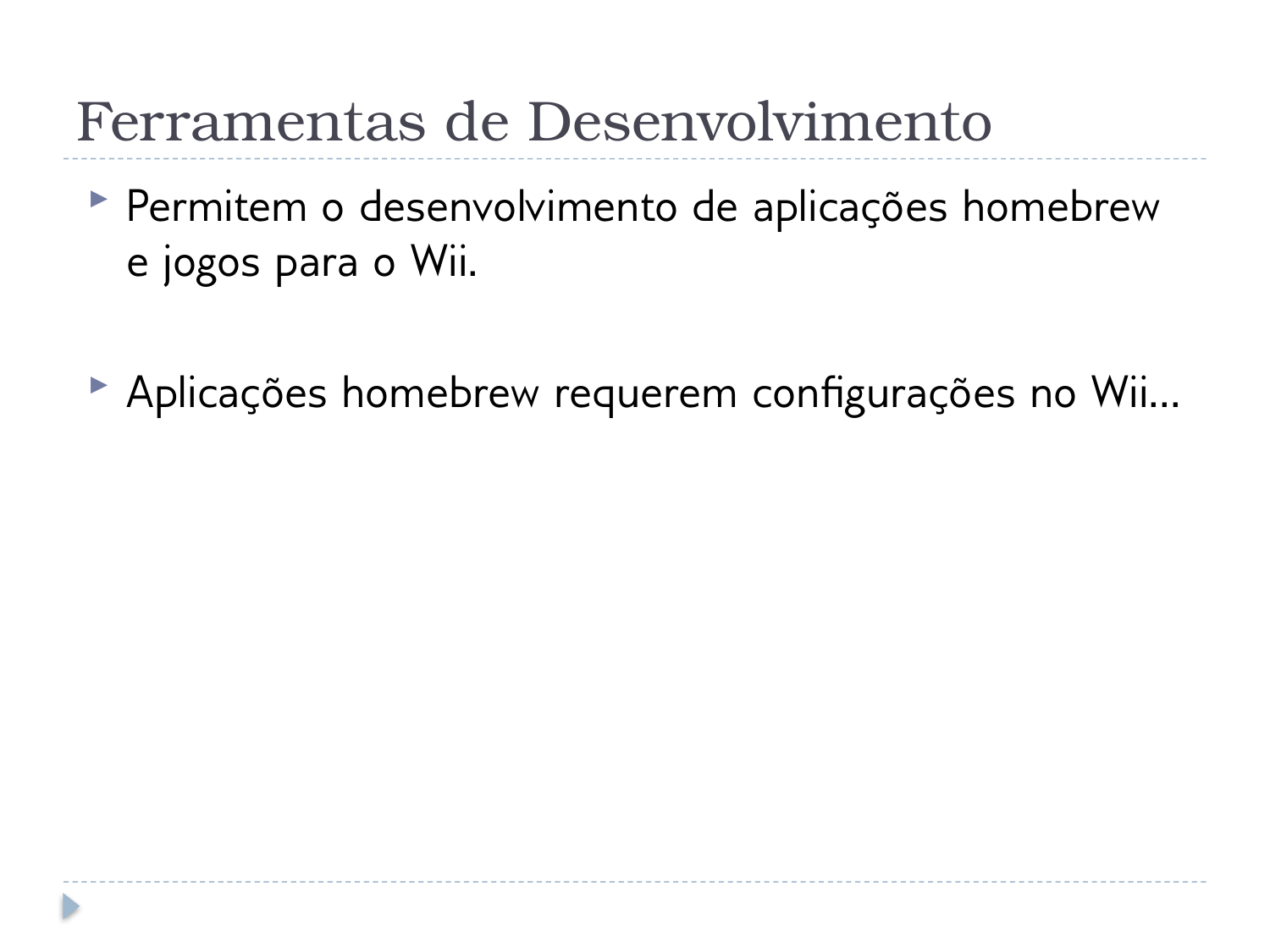

# Ferramentas de Desenvolvimento
Permitem o desenvolvimento de aplicações homebrew e jogos para o Wii.

Aplicações homebrew requerem configurações no Wii...